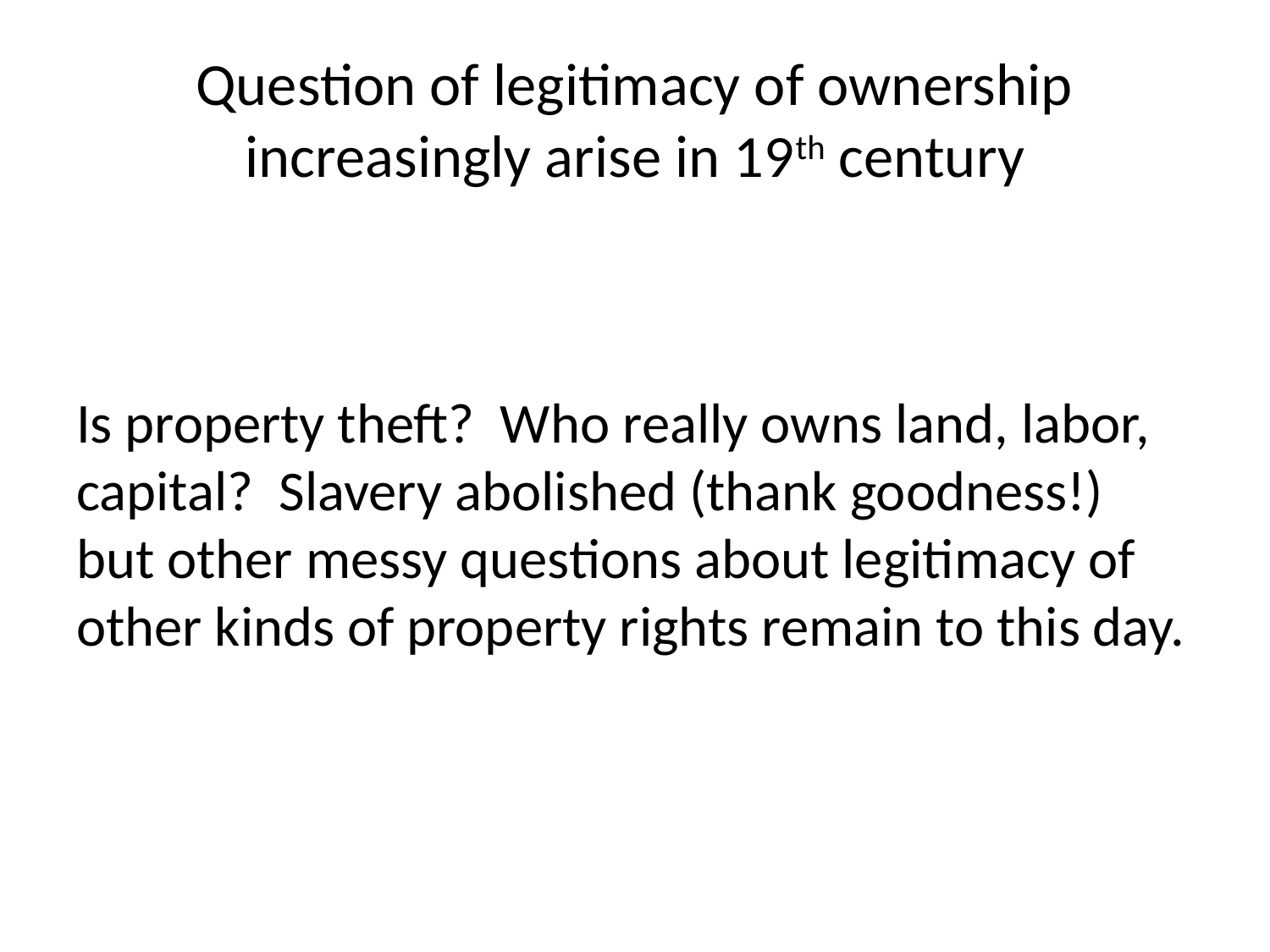

# Question of legitimacy of ownership increasingly arise in 19th century

Is property theft?  Who really owns land, labor, capital?  Slavery abolished (thank goodness!) but other messy questions about legitimacy of other kinds of property rights remain to this day.